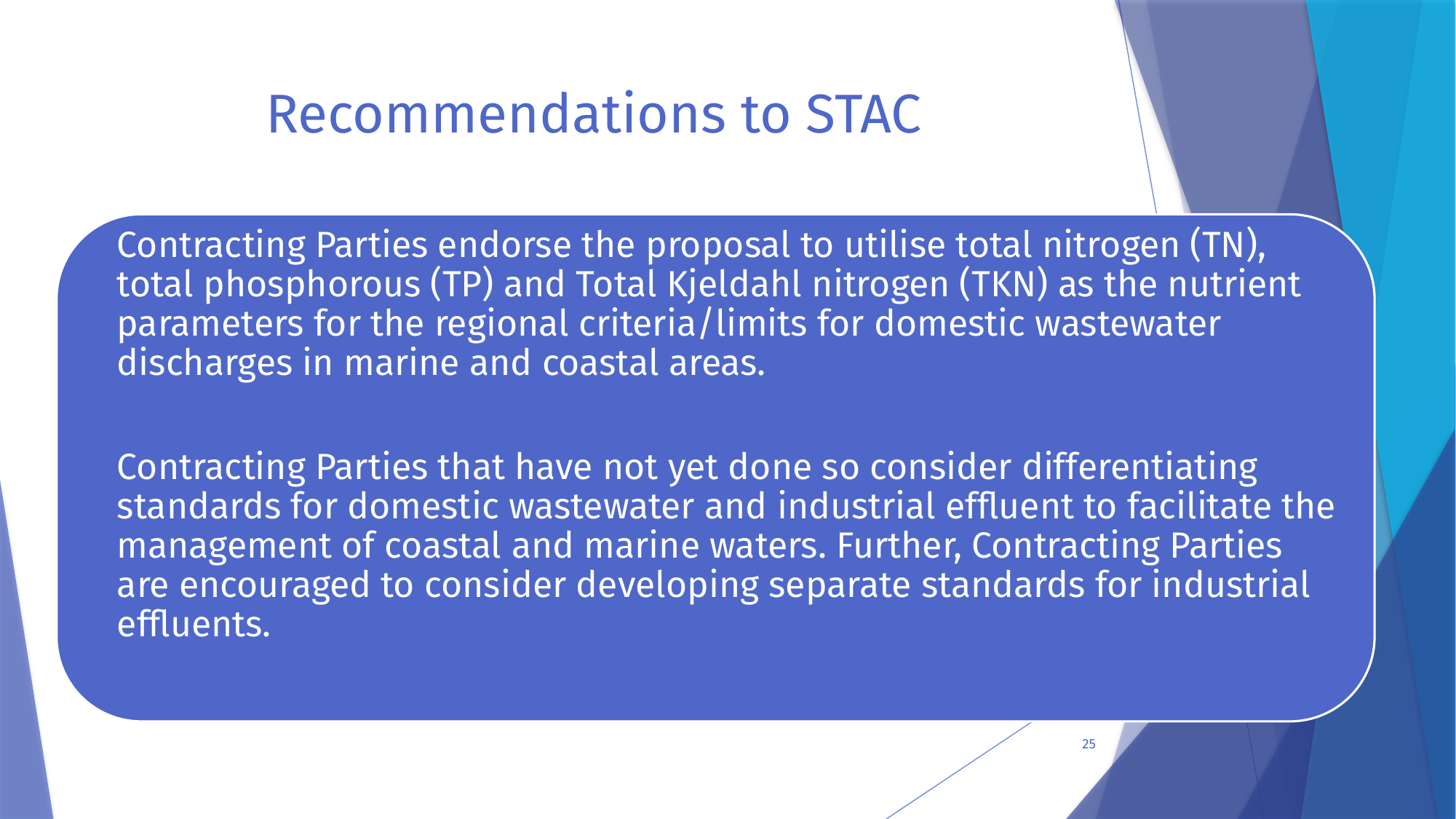

# Recommendations to STAC
Contracting Parties endorse the proposal to utilise total nitrogen (TN), total phosphorous (TP) and Total Kjeldahl nitrogen (TKN) as the nutrient parameters for the regional criteria/limits for domestic wastewater discharges in marine and coastal areas.

Contracting Parties that have not yet done so consider differentiating standards for domestic wastewater and industrial effluent to facilitate the management of coastal and marine waters. Further, Contracting Parties are encouraged to consider developing separate standards for industrial effluents.

25